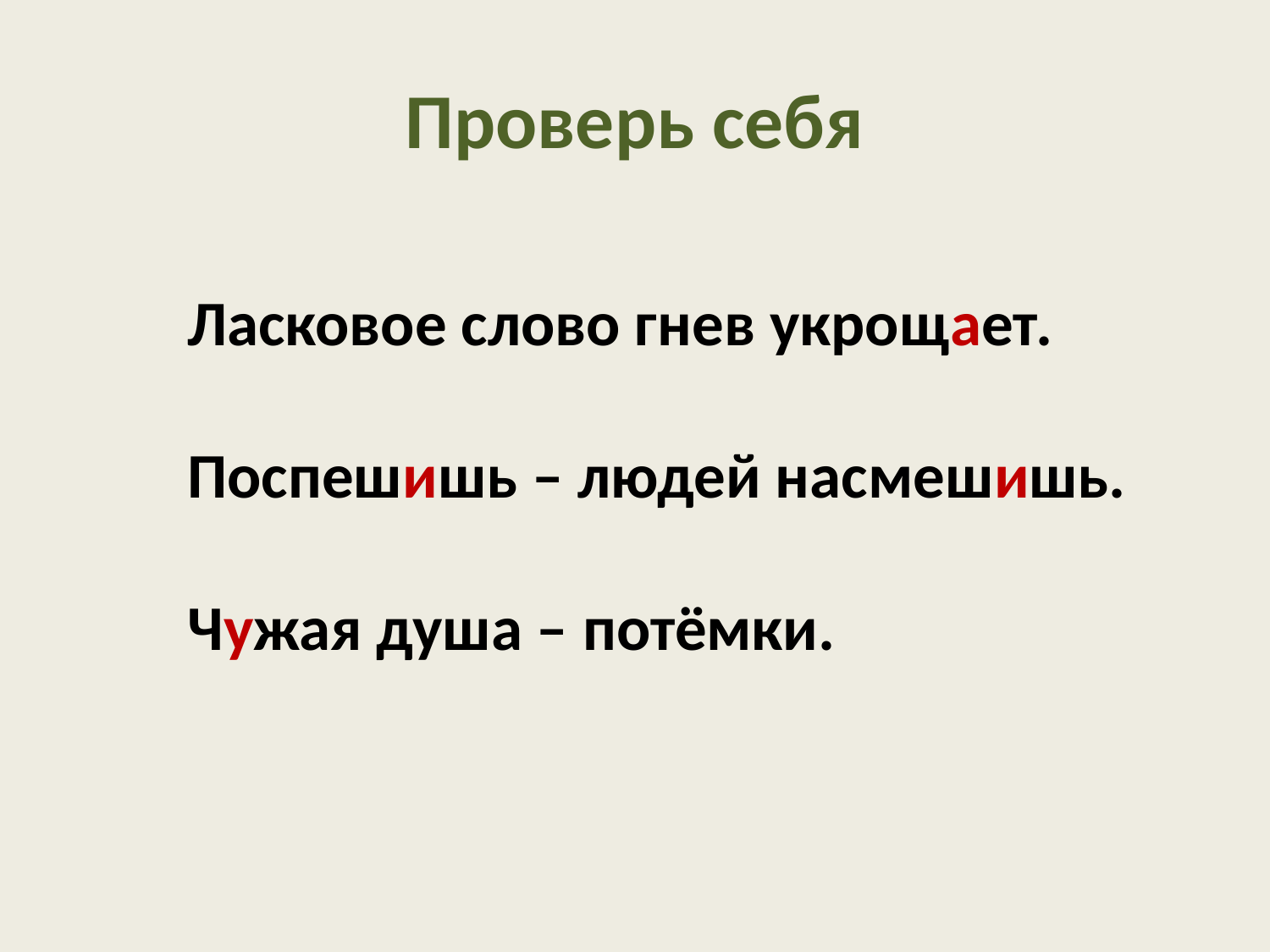

# Проверь себя
Ласковое слово гнев укрощает.

Поспешишь – людей насмешишь.

Чужая душа – потёмки.